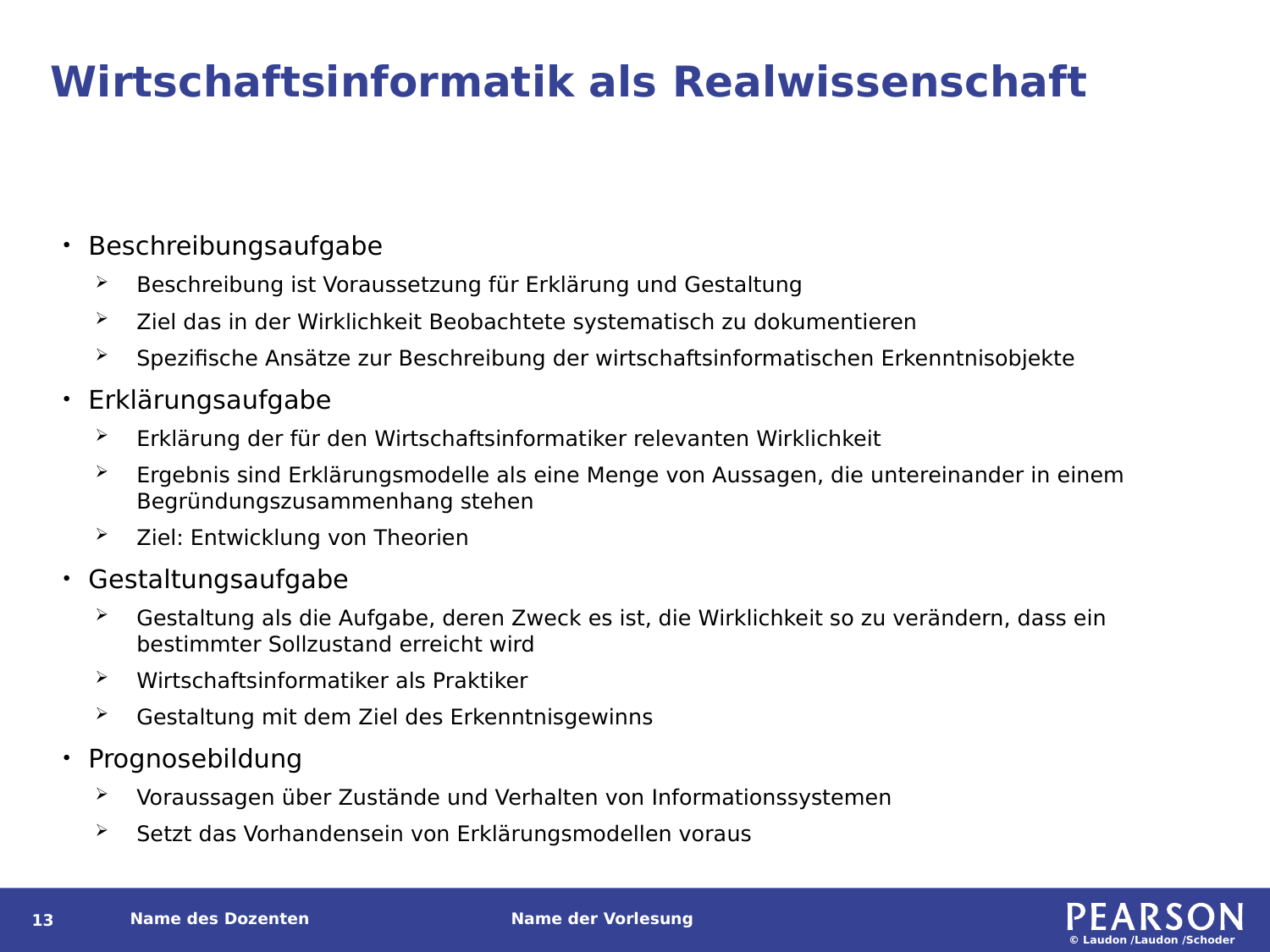

# Wirtschaftsinformatik als Realwissenschaft

Beschreibungsaufgabe
Beschreibung ist Voraussetzung für Erklärung und Gestaltung
Ziel das in der Wirklichkeit Beobachtete systematisch zu dokumentieren
Spezifische Ansätze zur Beschreibung der wirtschaftsinformatischen Erkenntnisobjekte
Erklärungsaufgabe
Erklärung der für den Wirtschaftsinformatiker relevanten Wirklichkeit
Ergebnis sind Erklärungsmodelle als eine Menge von Aussagen, die untereinander in einem Begründungszusammenhang stehen
Ziel: Entwicklung von Theorien
Gestaltungsaufgabe
Gestaltung als die Aufgabe, deren Zweck es ist, die Wirklichkeit so zu verändern, dass ein bestimmter Sollzustand erreicht wird
Wirtschaftsinformatiker als Praktiker
Gestaltung mit dem Ziel des Erkenntnisgewinns
Prognosebildung
Voraussagen über Zustände und Verhalten von Informationssystemen
Setzt das Vorhandensein von Erklärungsmodellen voraus

13